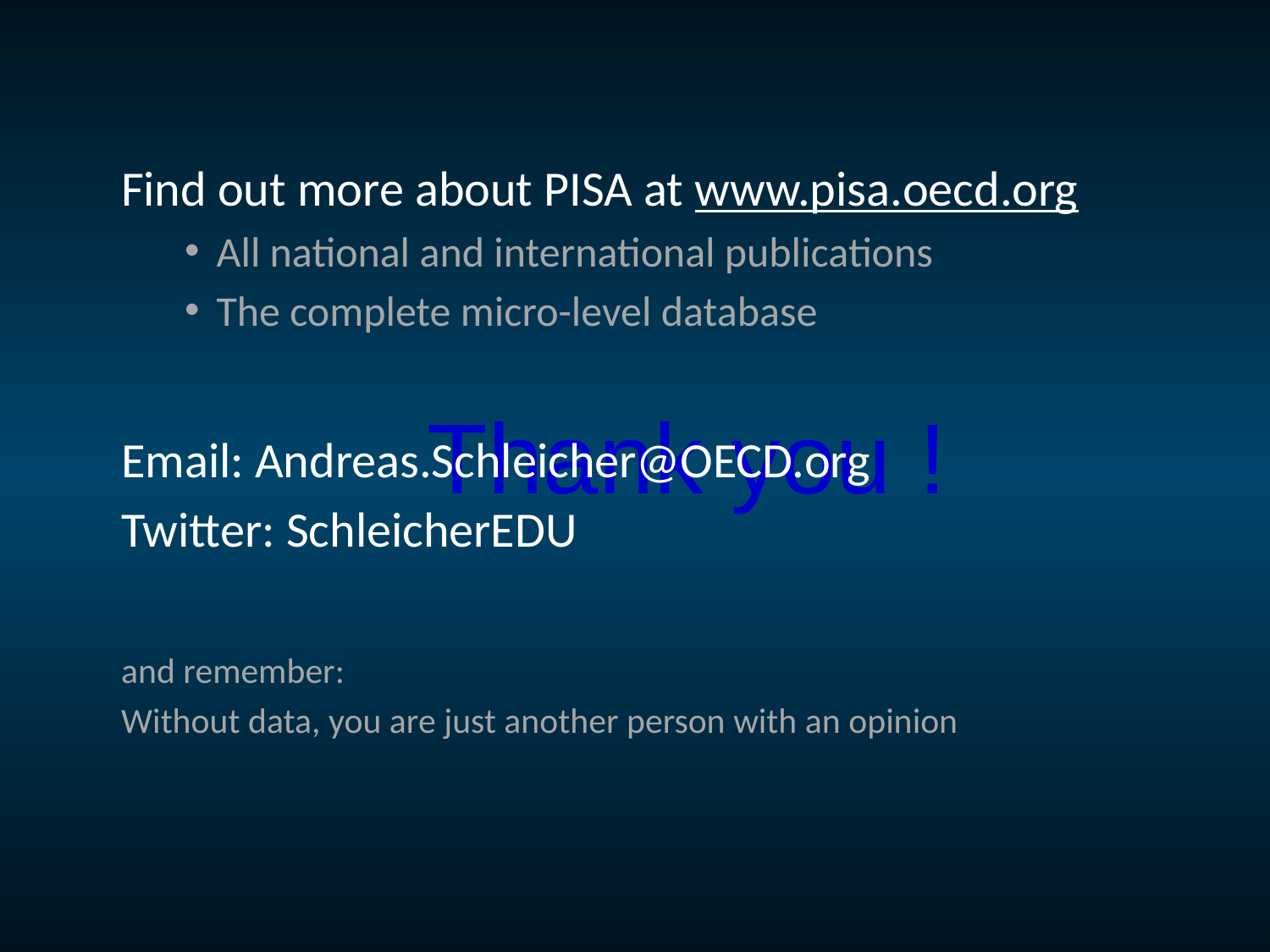

Find out more about PISA at www.pisa.oecd.org
All national and international publications
The complete micro-level database

Email: Andreas.Schleicher@OECD.org
Twitter: SchleicherEDU

and remember:
Without data, you are just another person with an opinion
Thank you !